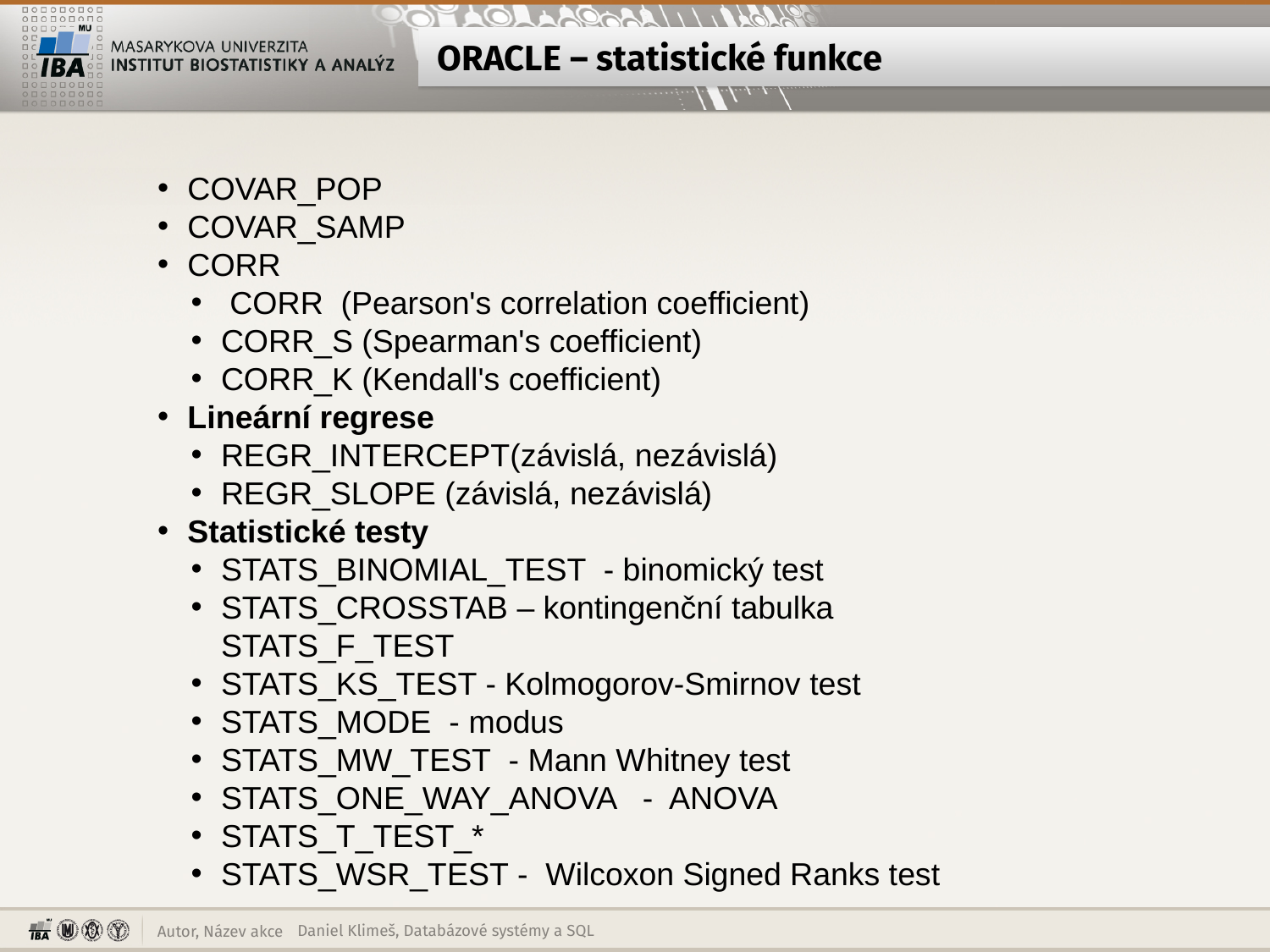

# ORACLE – statistické funkce
COVAR_POP
COVAR_SAMP
CORR
 CORR  (Pearson's correlation coefficient)
CORR_S (Spearman's coefficient)
CORR_K (Kendall's coefficient)
Lineární regrese
REGR_INTERCEPT(závislá, nezávislá)
REGR_SLOPE (závislá, nezávislá)
Statistické testy
STATS_BINOMIAL_TEST  - binomický test
STATS_CROSSTAB – kontingenční tabulka
STATS_F_TEST
STATS_KS_TEST - Kolmogorov-Smirnov test
STATS_MODE  - modus
STATS_MW_TEST  - Mann Whitney test
STATS_ONE_WAY_ANOVA   -  ANOVA
STATS_T_TEST_*
STATS_WSR_TEST -  Wilcoxon Signed Ranks test

Daniel Klimeš, Databázové systémy a SQL